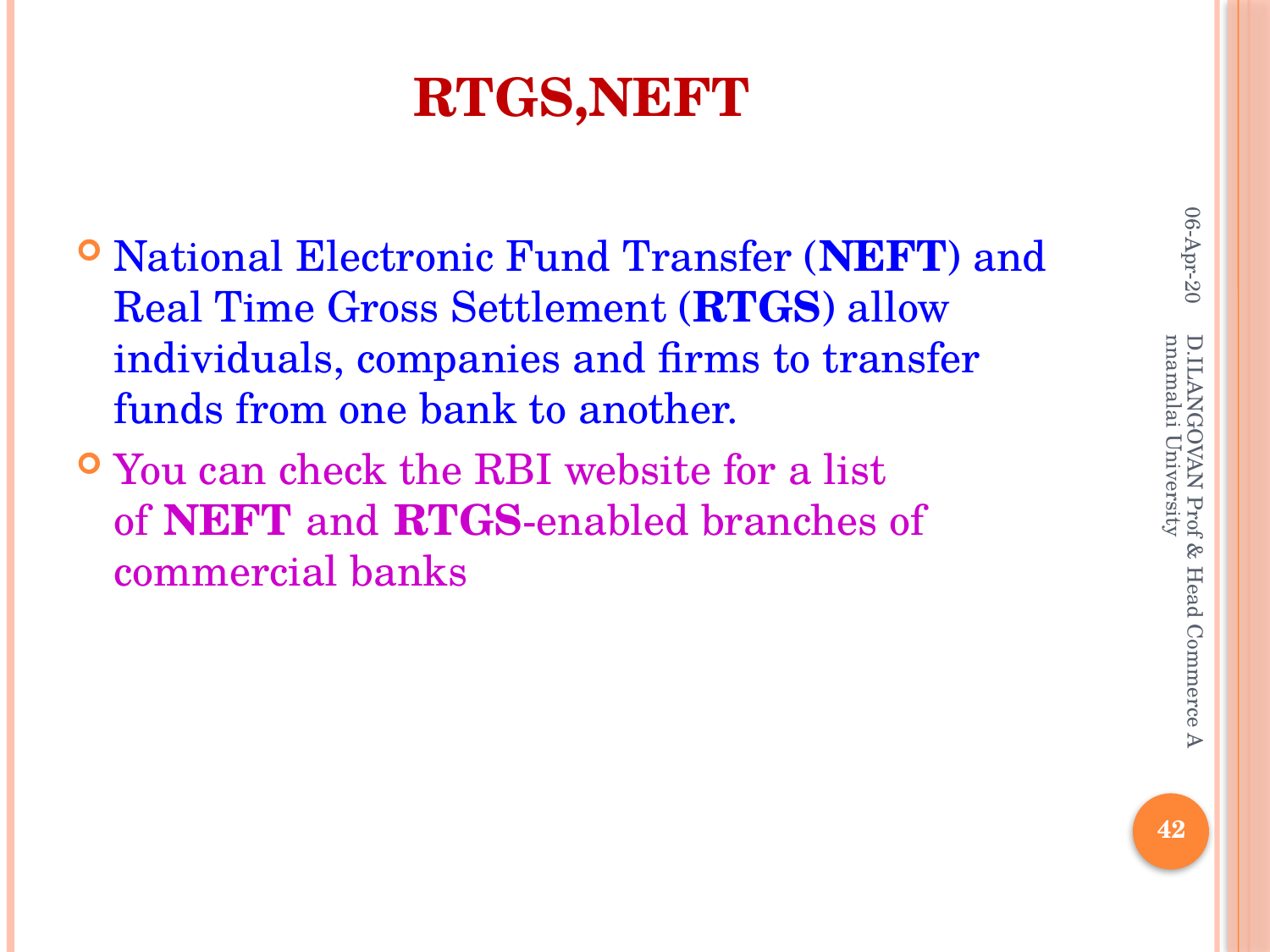

# RTGS,NEFT
06-Apr-20
National Electronic Fund Transfer (NEFT) and Real Time Gross Settlement (RTGS) allow individuals, companies and firms to transfer funds from one bank to another.
You can check the RBI website for a list of NEFT and RTGS-enabled branches of commercial banks
D.ILANGOVAN Prof & Head Commerce Annamalai University
42